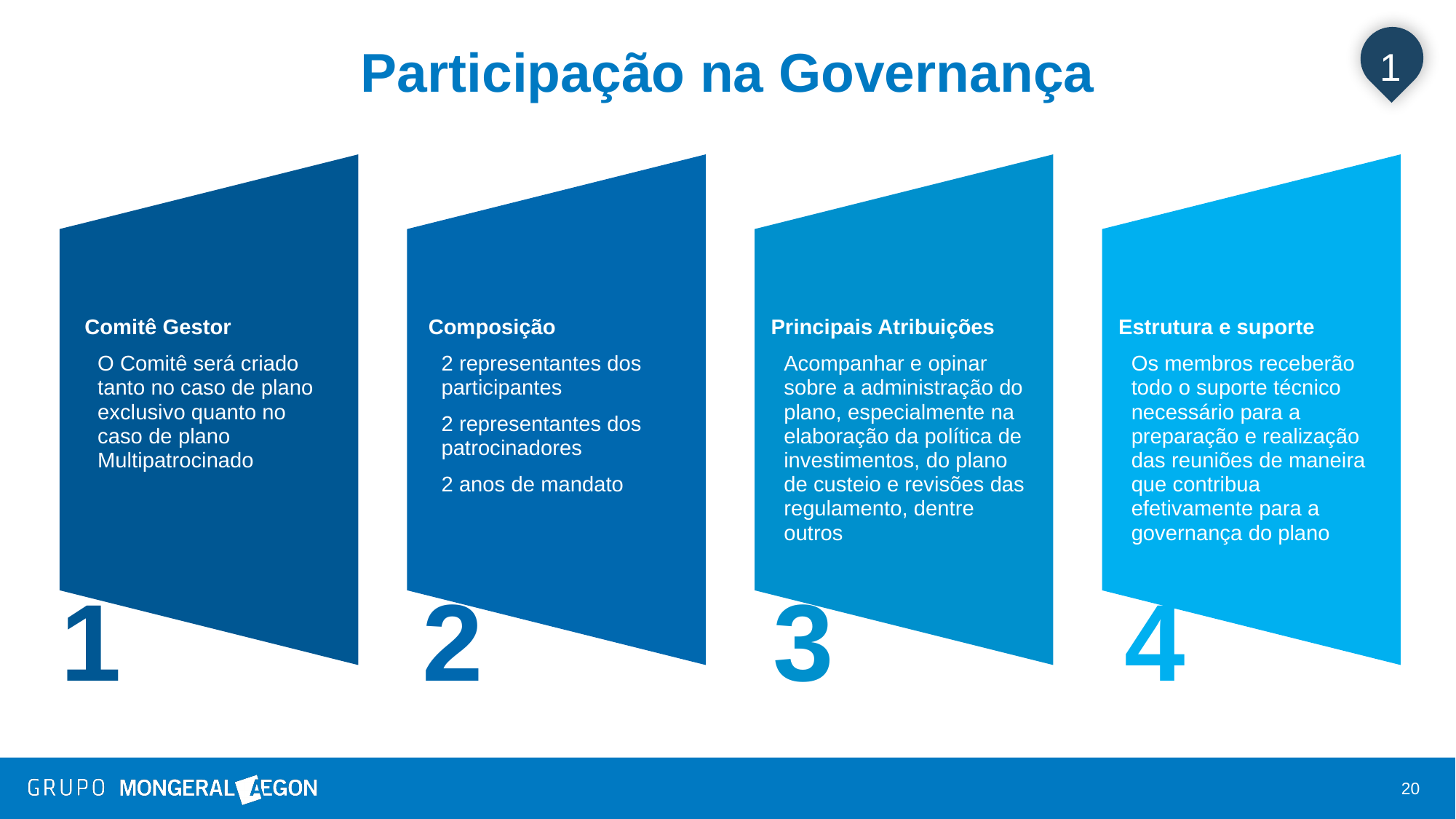

1

Participação na Governança

Comitê Gestor
O Comitê será criado tanto no caso de plano exclusivo quanto no caso de plano Multipatrocinado

Composição
2 representantes dos participantes
2 representantes dos patrocinadores
2 anos de mandato
Principais Atribuições
Acompanhar e opinar sobre a administração do plano, especialmente na elaboração da política de investimentos, do plano de custeio e revisões das regulamento, dentre outros

Estrutura e suporte
Os membros receberão todo o suporte técnico necessário para a preparação e realização das reuniões de maneira que contribua efetivamente para a governança do plano
1
2
3
4
20